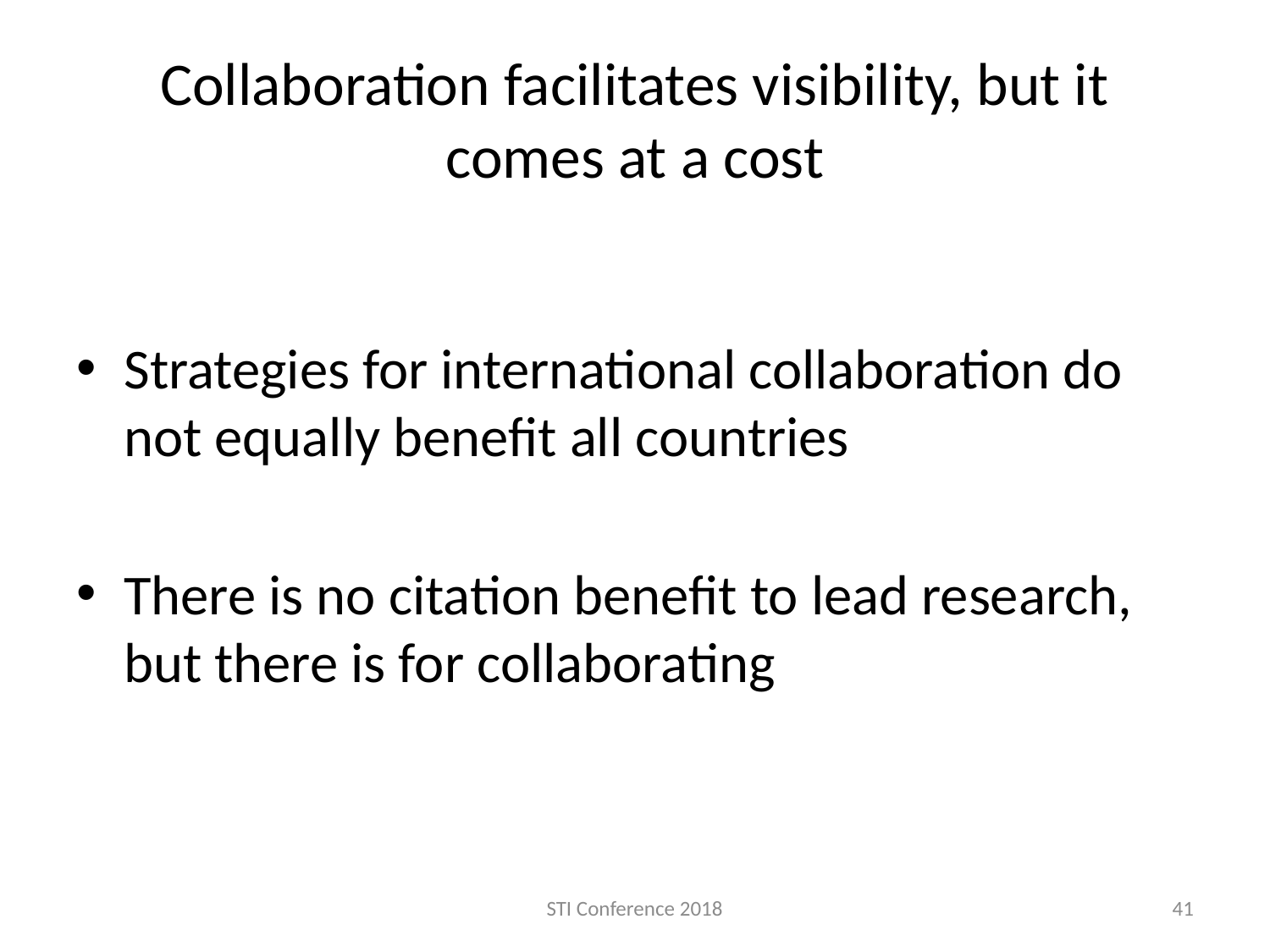

# Collaboration facilitates visibility, but it comes at a cost
Strategies for international collaboration do not equally benefit all countries

There is no citation benefit to lead research, but there is for collaborating
STI Conference 2018
41